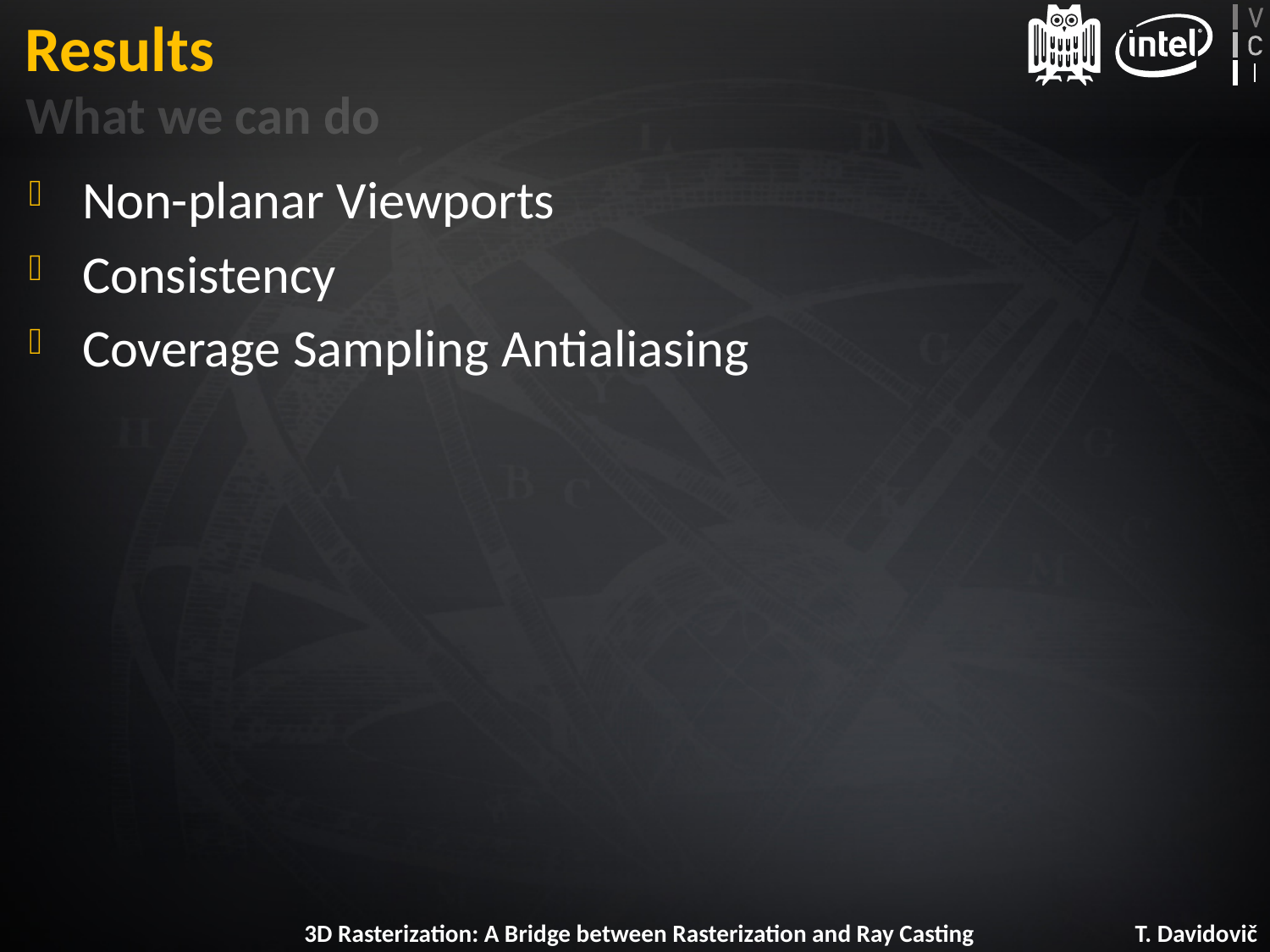

# Results
What we can do
Non-planar Viewports
Consistency
Coverage Sampling Antialiasing